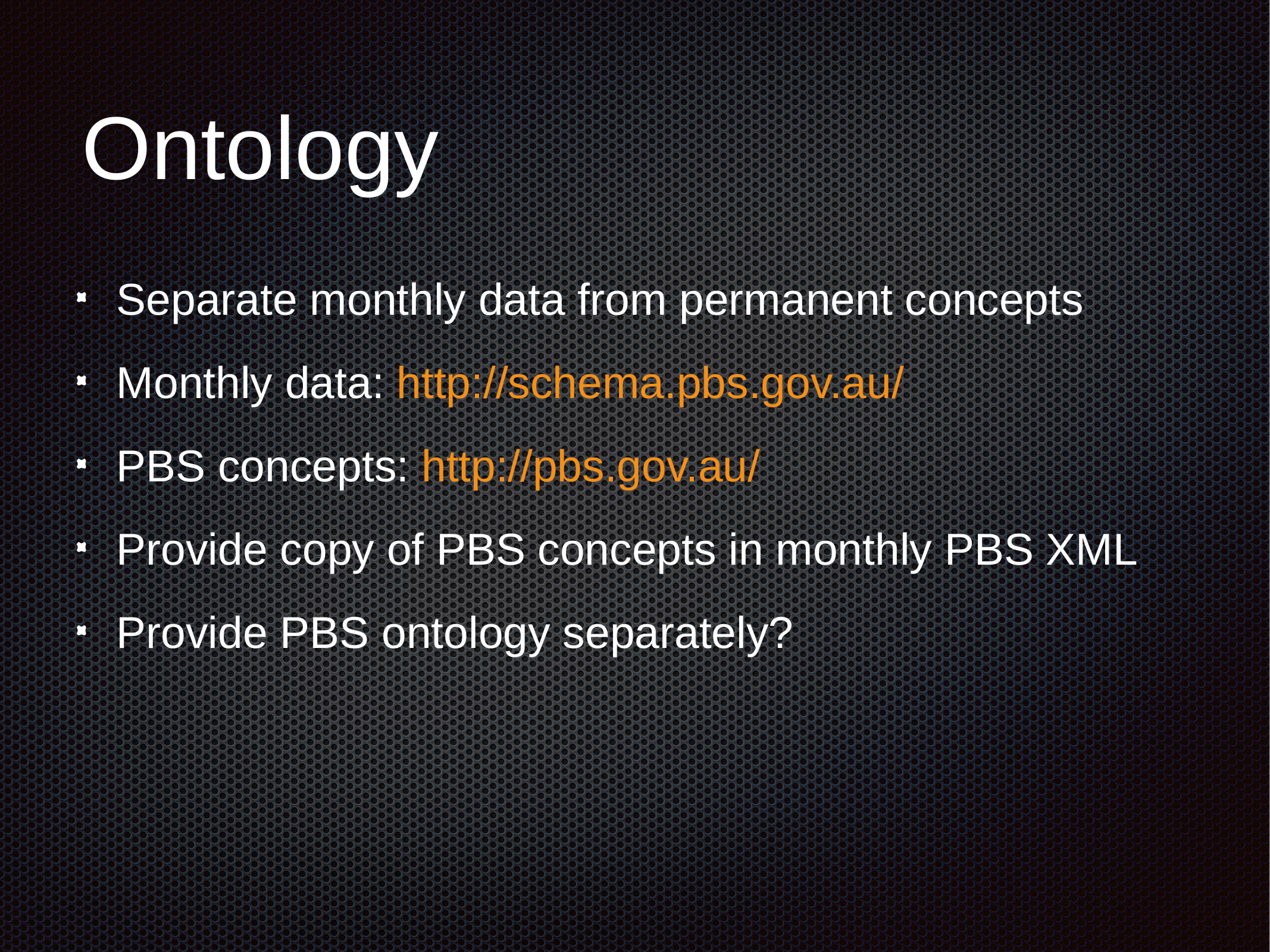

# Ontology
Separate monthly data from permanent concepts
Monthly data: http://schema.pbs.gov.au/
PBS concepts: http://pbs.gov.au/
Provide copy of PBS concepts in monthly PBS XML
Provide PBS ontology separately?